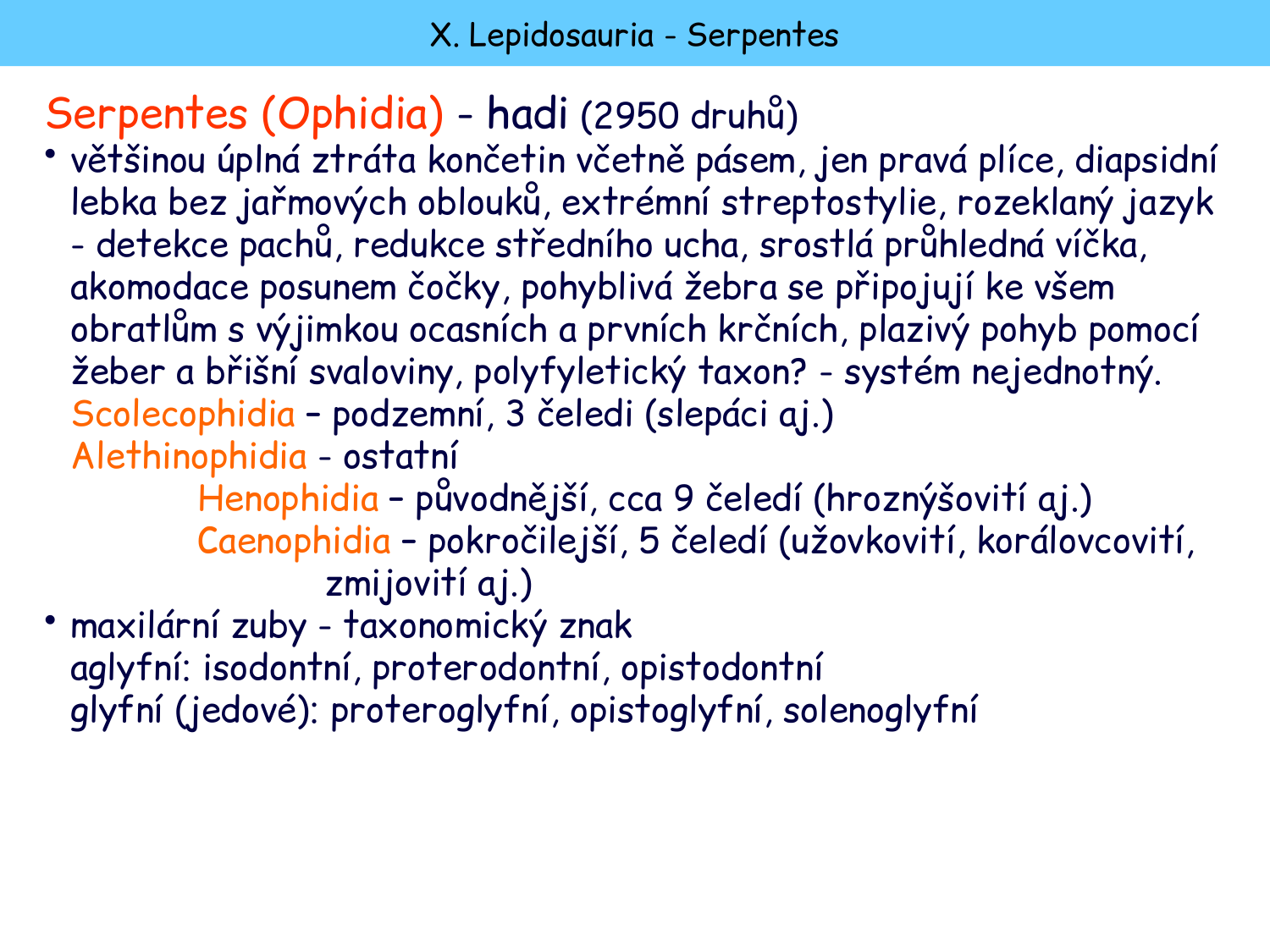

X. Lepidosauria - Serpentes
Serpentes (Ophidia) - hadi (2950 druhů)
většinou úplná ztráta končetin včetně pásem, jen pravá plíce, diapsidní lebka bez jařmových oblouků, extrémní streptostylie, rozeklaný jazyk - detekce pachů, redukce středního ucha, srostlá průhledná víčka, akomodace posunem čočky, pohyblivá žebra se připojují ke všem obratlům s výjimkou ocasních a prvních krčních, plazivý pohyb pomocí žeber a břišní svaloviny, polyfyletický taxon? - systém nejednotný.
	Scolecophidia – podzemní, 3 čeledi (slepáci aj.)
	Alethinophidia - ostatní
		Henophidia – původnější, cca 9 čeledí (hroznýšovití aj.)
		Caenophidia – pokročilejší, 5 čeledí (užovkovití, korálovcovití, 			zmijovití aj.)
maxilární zuby - taxonomický znak
	aglyfní: isodontní, proterodontní, opistodontní
	glyfní (jedové): proteroglyfní, opistoglyfní, solenoglyfní